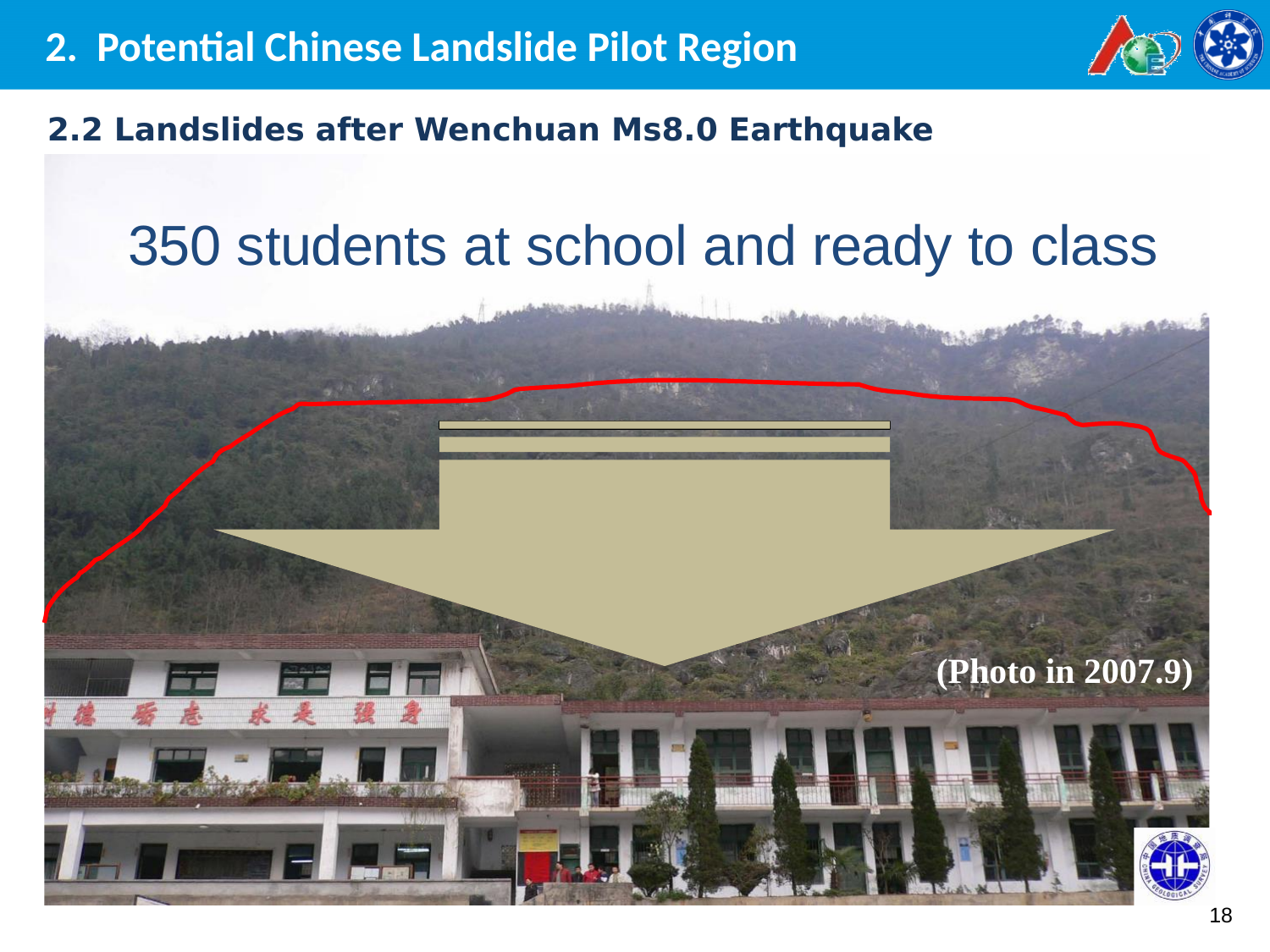

# 2.  Potential Chinese Landslide Pilot Region
2.2 Landslides after Wenchuan Ms8.0 Earthquake

350 students at school and ready to class

(Photo in 2007.9)